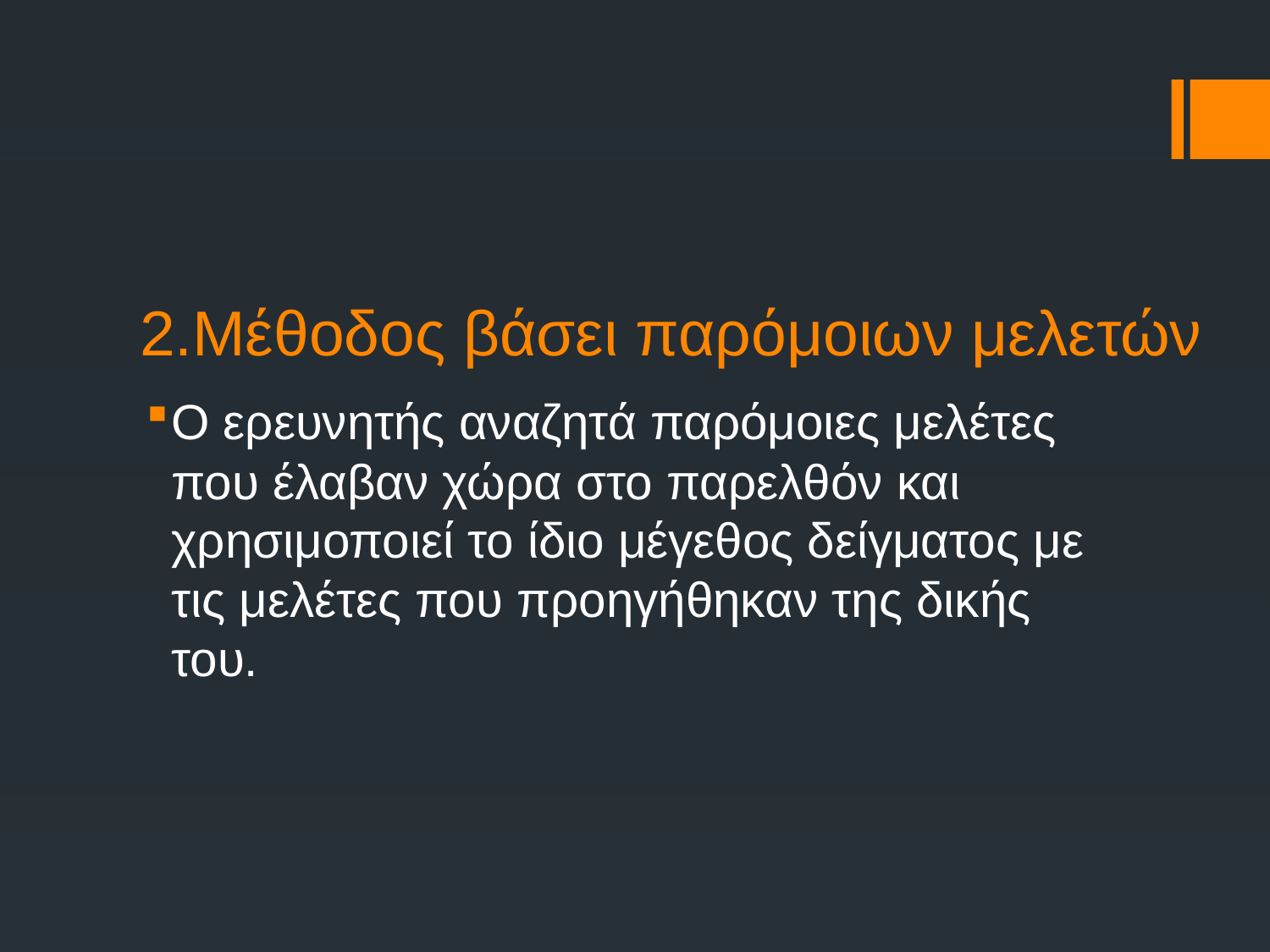

# 2.Μέθοδος βάσει παρόμοιων μελετών
Ο ερευνητής αναζητά παρόμοιες μελέτες που έλαβαν χώρα στο παρελθόν και χρησιμοποιεί το ίδιο μέγεθος δείγματος με τις μελέτες που προηγήθηκαν της δικής του.